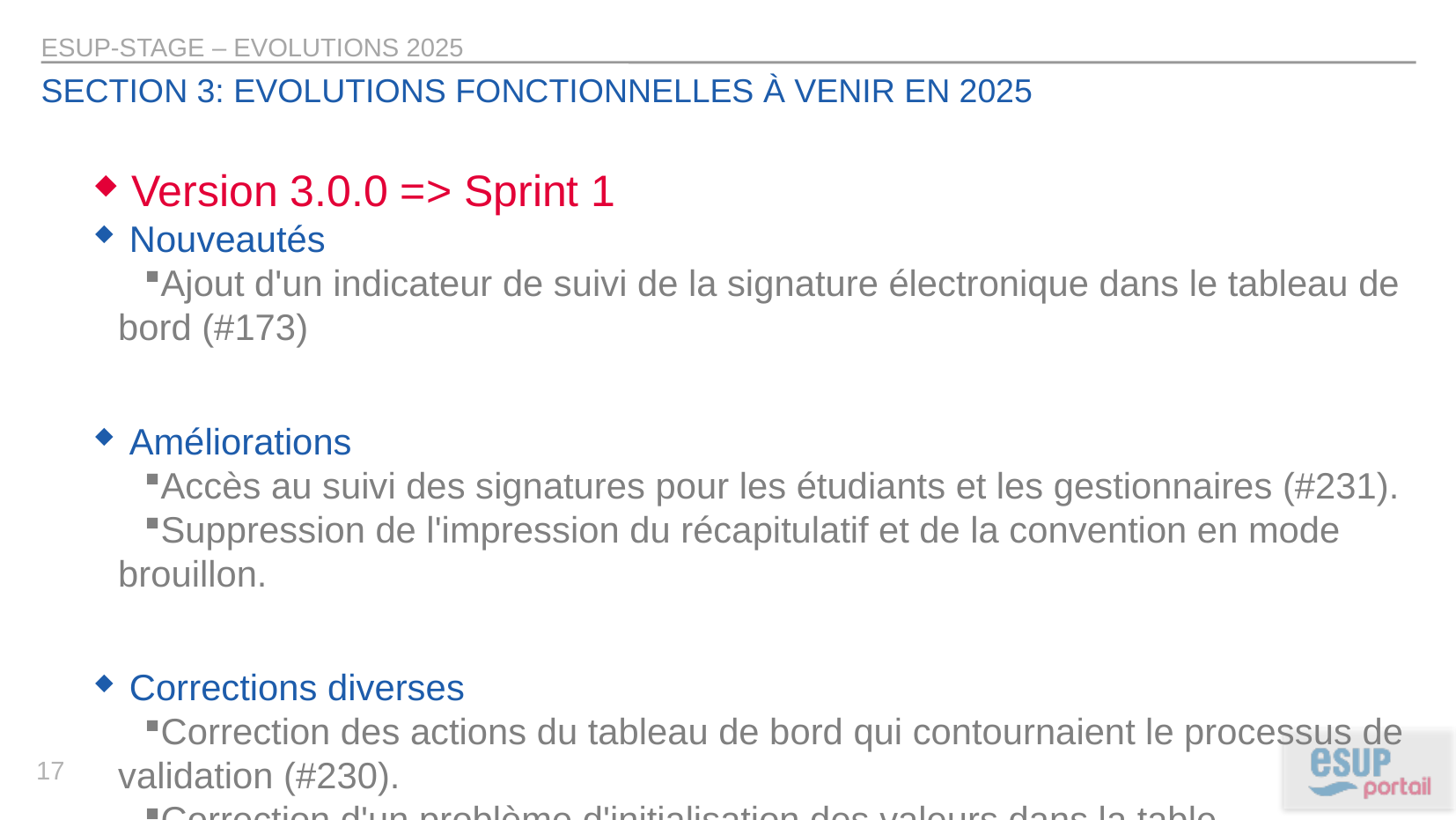

ESUP-Stage – EVOLUTIONS 2025

Section 3: Evolutions fonctionnelles à venir en 2025

 Version 3.0.0 => Sprint 1
 Nouveautés
Ajout d'un indicateur de suivi de la signature électronique dans le tableau de bord (#173)

 Améliorations
Accès au suivi des signatures pour les étudiants et les gestionnaires (#231).
Suppression de l'impression du récapitulatif et de la convention en mode brouillon.

 Corrections diverses
Correction des actions du tableau de bord qui contournaient le processus de validation (#230).
Correction d'un problème d'initialisation des valeurs dans la table CentreGestion (#191).
Correction du problème de mise à jour des informations de signature électronique (#22).
…